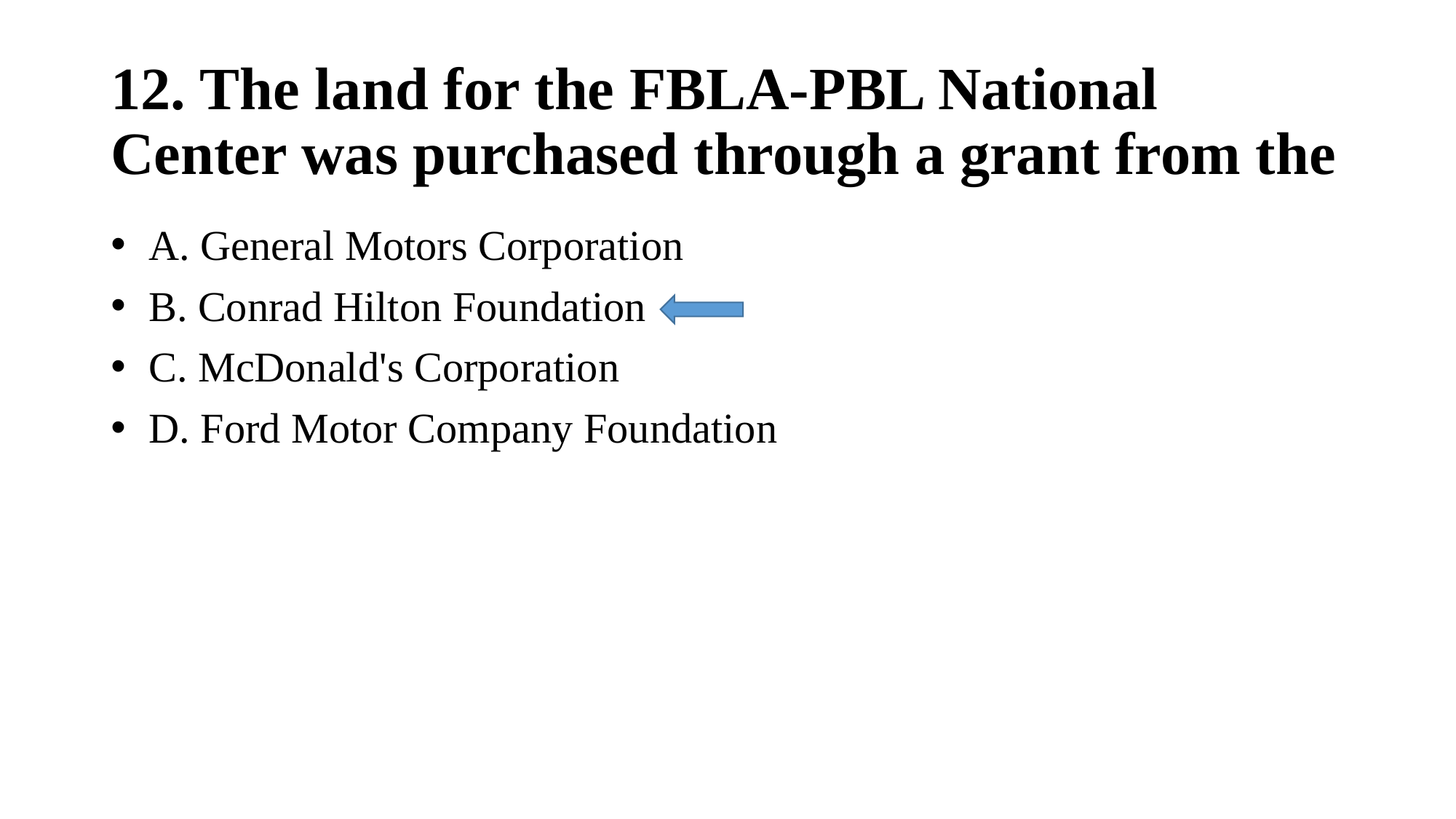

# 12. The land for the FBLA-PBL National Center was purchased through a grant from the
 A. General Motors Corporation
 B. Conrad Hilton Foundation
 C. McDonald's Corporation
 D. Ford Motor Company Foundation